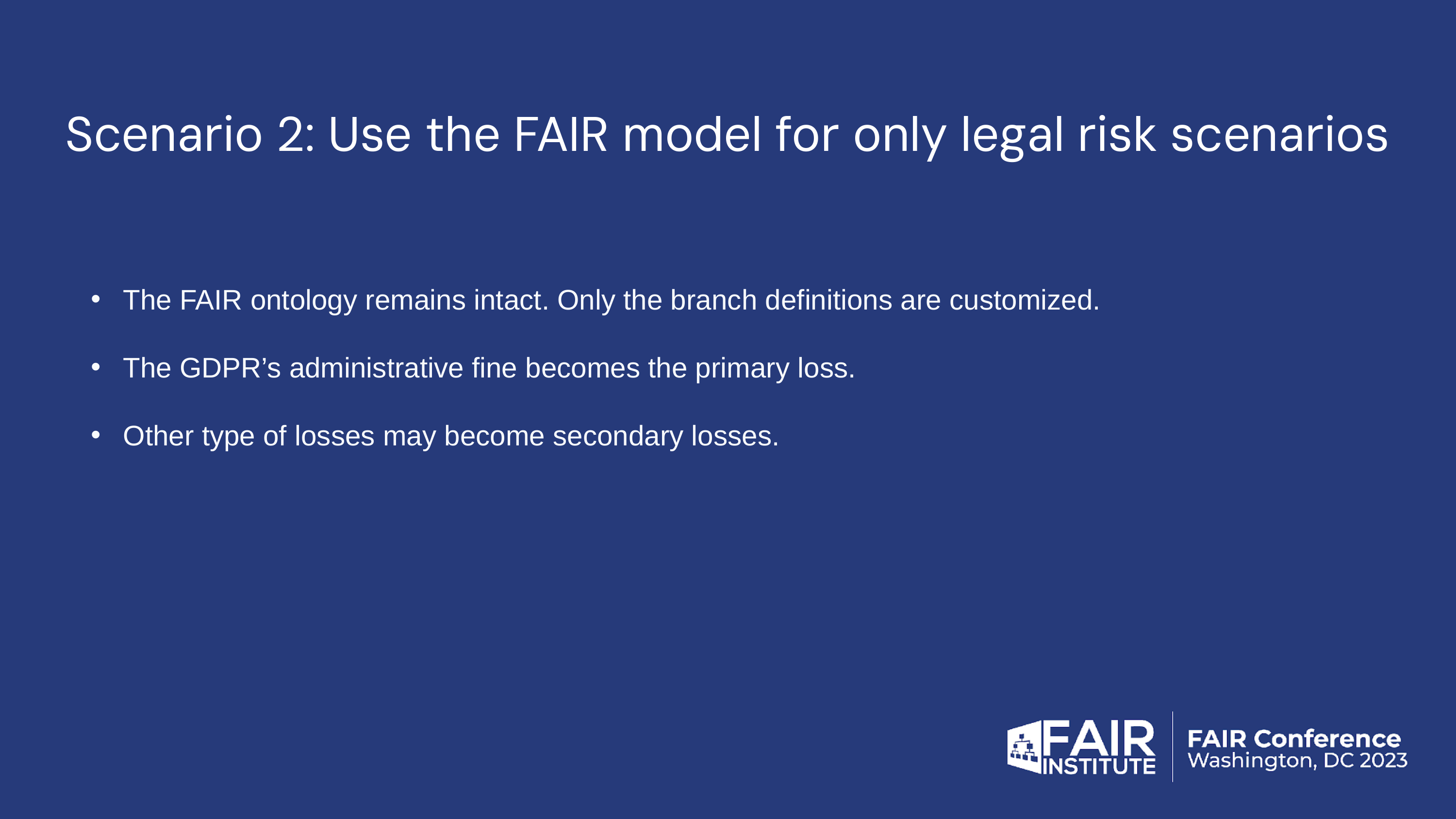

Scenario 2: Use the FAIR model for only legal risk scenarios
The FAIR ontology remains intact. Only the branch definitions are customized.
The GDPR’s administrative fine becomes the primary loss.
Other type of losses may become secondary losses.